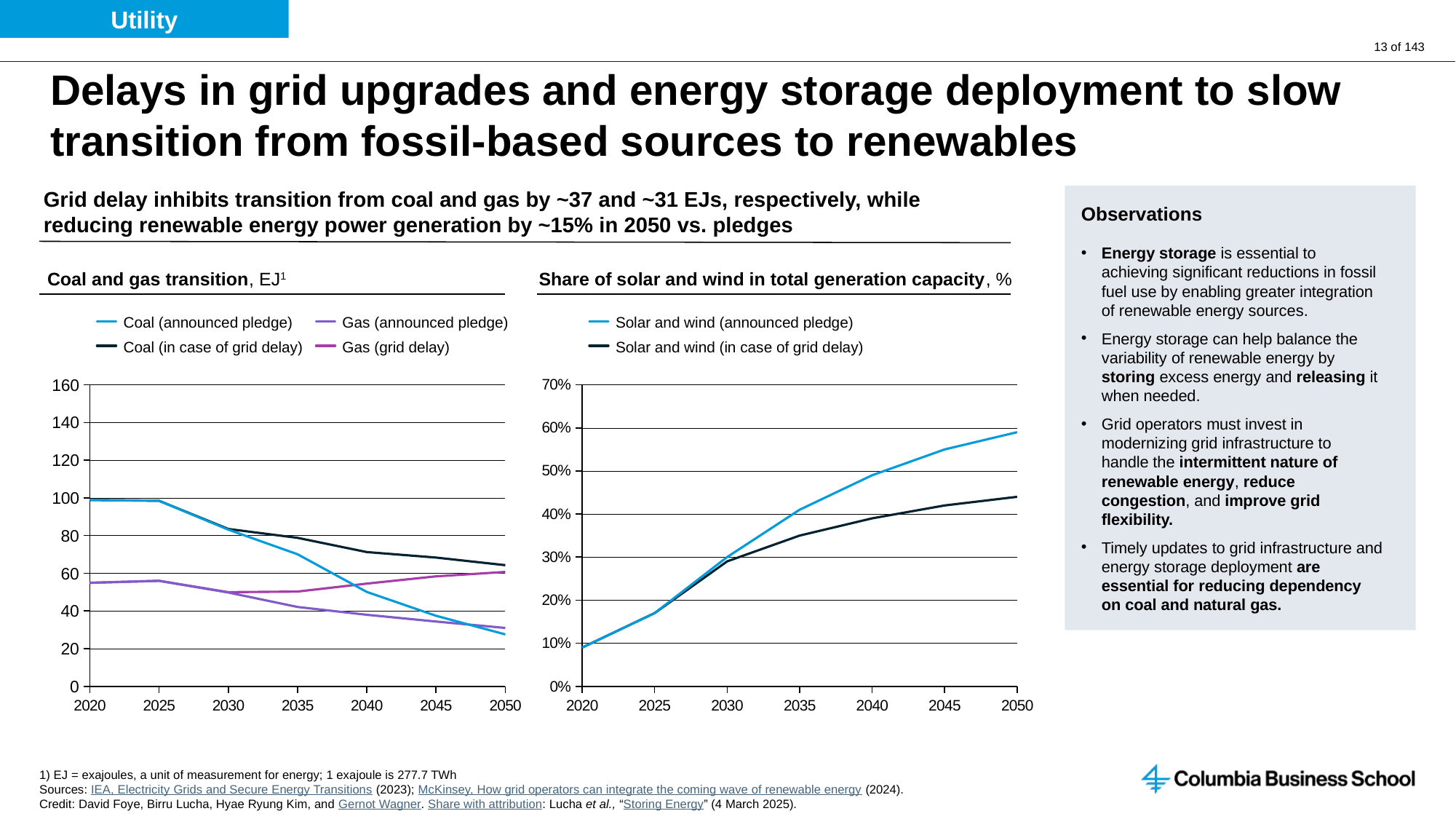

Utility
# Delays in grid upgrades and energy storage deployment to slow transition from fossil-based sources to renewables
Grid delay inhibits transition from coal and gas by ~37 and ~31 EJs, respectively, while reducing renewable energy power generation by ~15% in 2050 vs. pledges
Observations
Energy storage is essential to achieving significant reductions in fossil fuel use by enabling greater integration of renewable energy sources.
Energy storage can help balance the variability of renewable energy by storing excess energy and releasing it when needed.
Grid operators must invest in modernizing grid infrastructure to handle the intermittent nature of renewable energy, reduce congestion, and improve grid flexibility.
Timely updates to grid infrastructure and energy storage deployment are essential for reducing dependency on coal and natural gas.
Coal and gas transition, EJ1
Share of solar and wind in total generation capacity, %

Coal (announced pledge)
Gas (announced pledge)
Solar and wind (announced pledge)
Coal (in case of grid delay)
Gas (grid delay)
Solar and wind (in case of grid delay)

### Chart

| Category |  |  |  |  |
|---|---|---|---|---|

### Chart

| Category |  |  |
|---|---|---|
1) EJ = exajoules, a unit of measurement for energy; 1 exajoule is 277.7 TWh
Sources: IEA, Electricity Grids and Secure Energy Transitions (2023); McKinsey, How grid operators can integrate the coming wave of renewable energy (2024).
Credit: David Foye, Birru Lucha, Hyae Ryung Kim, and Gernot Wagner. Share with attribution: Lucha et al., “Storing Energy” (4 March 2025).